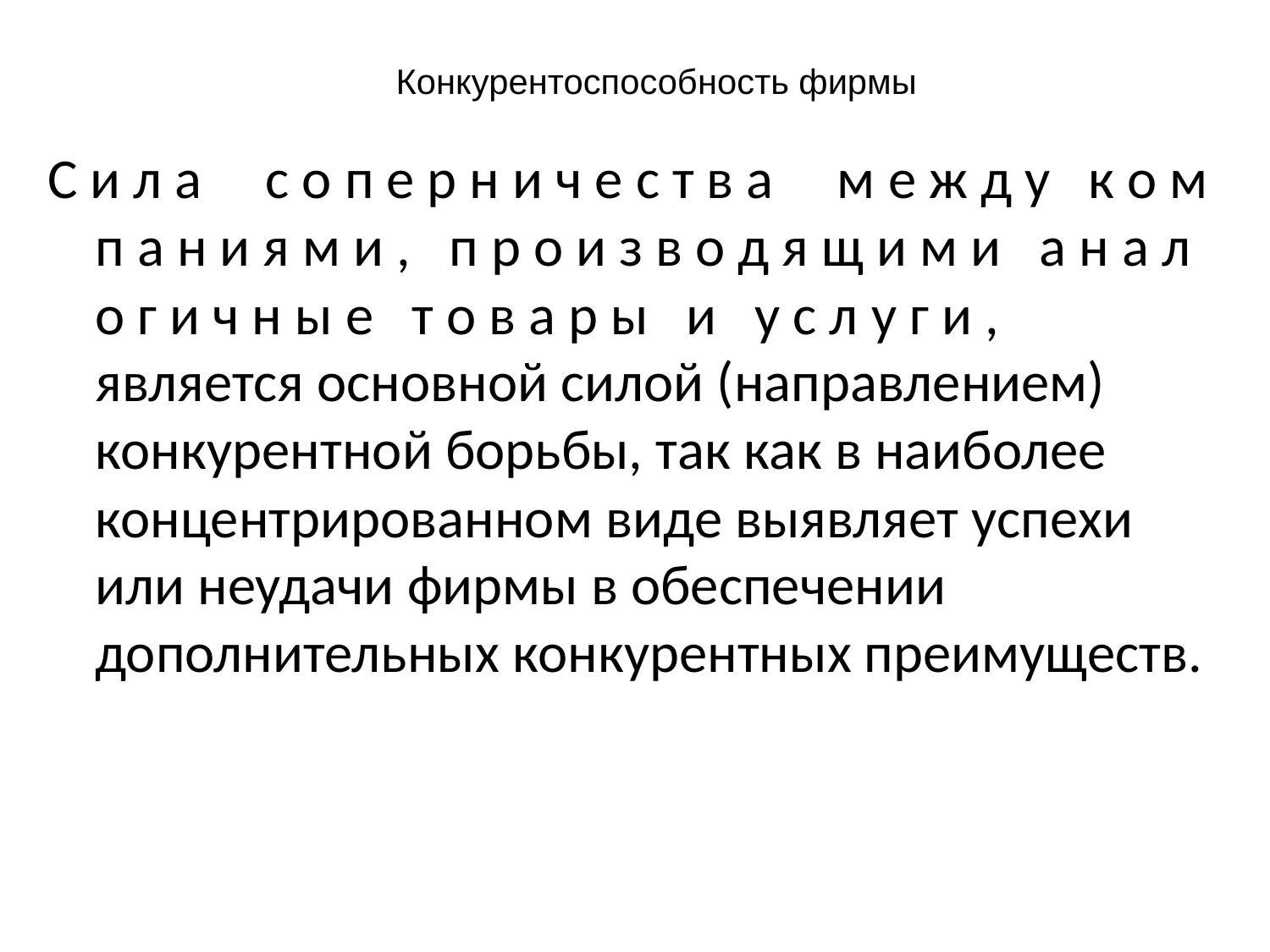

# Конкурентоспособность фирмы
С и л а     с о п е р н и ч е с т в а     м е ж д у   к о м п а н и я м и ,   п р о и з в о д я щ и м и   а н а л о г и ч н ы е   т о в а р ы   и   у с л у г и ,   является основной силой (направлением) конкурентной борьбы, так как в наиболее концентрированном виде выявляет успехи или неудачи фирмы в обеспечении дополнительных конкурентных преимуществ.